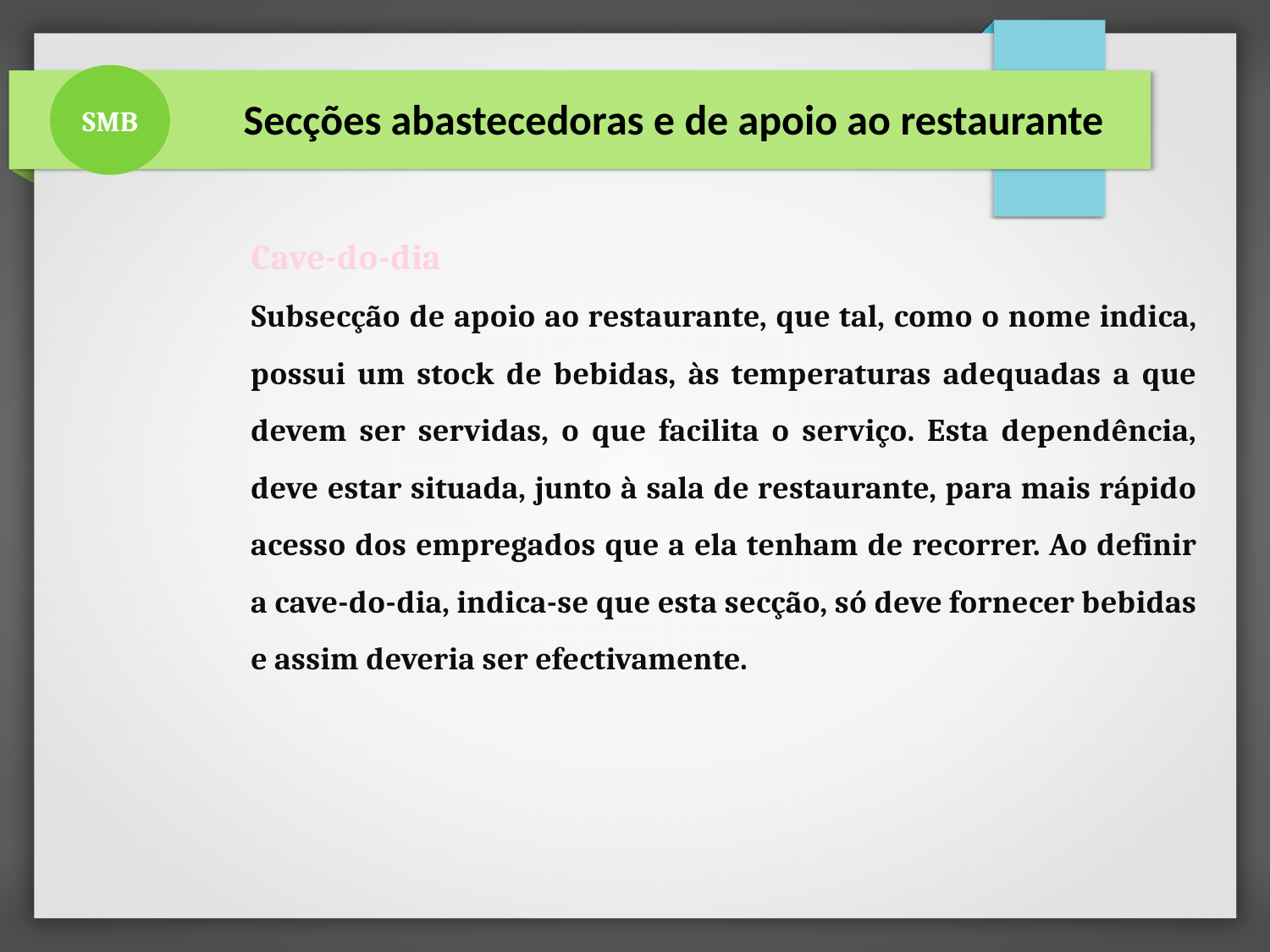

SMB
 Secções abastecedoras e de apoio ao restaurante

Cave-do-dia
Subsecção de apoio ao restaurante, que tal, como o nome indica, possui um stock de bebidas, às temperaturas adequadas a que devem ser servidas, o que facilita o serviço. Esta dependência, deve estar situada, junto à sala de restaurante, para mais rápido acesso dos empregados que a ela tenham de recorrer. Ao definir a cave-do-dia, indica-se que esta secção, só deve fornecer bebidas e assim deveria ser efectivamente.